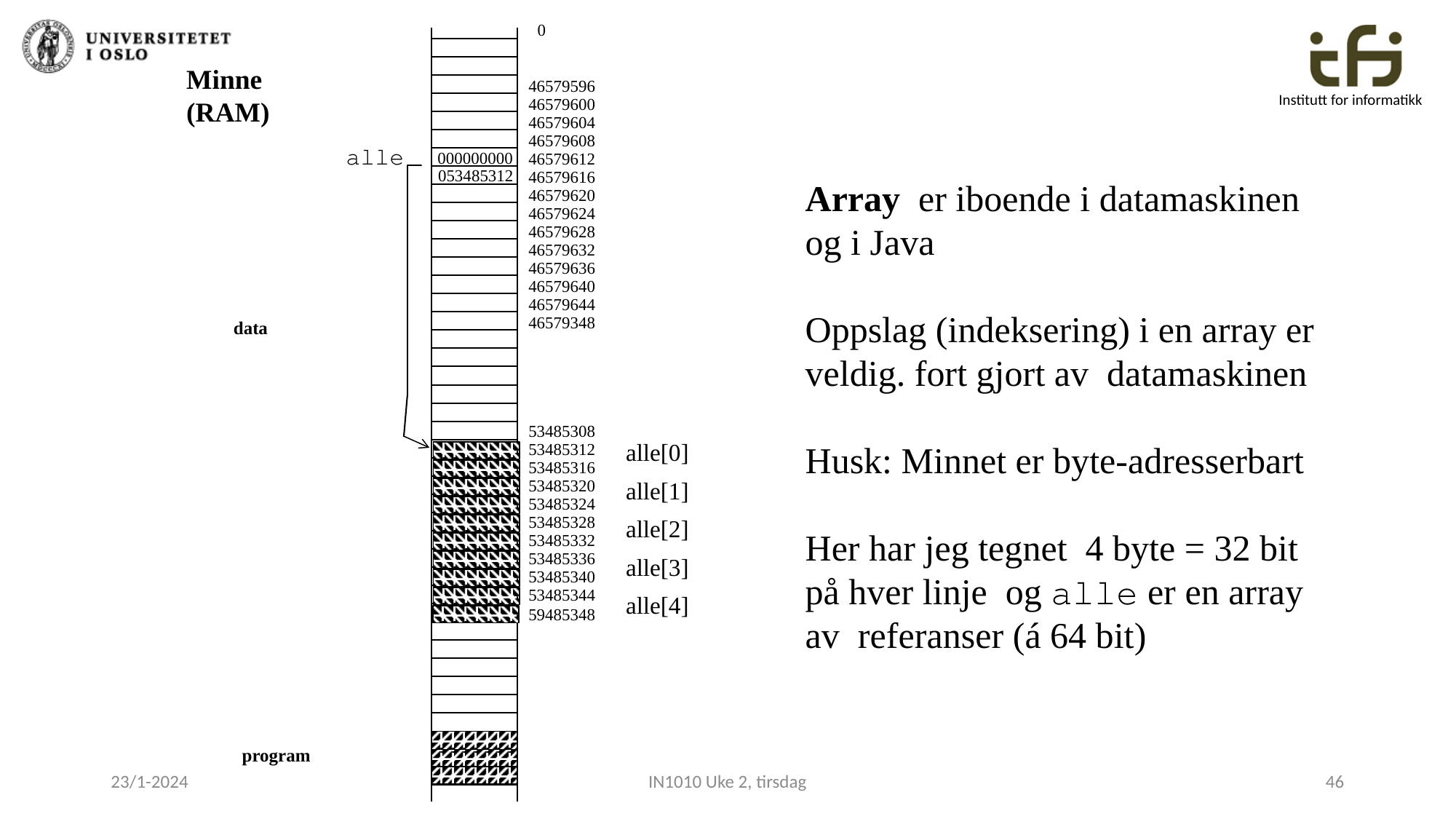

0
Minne
(RAM)
46579596
46579600
46579604
46579608
alle
000000000
46579612
053485312
46579616
Array  er iboende i datamaskinen og i Java

Oppslag (indeksering) i en array er veldig. fort gjort av  datamaskinen

Husk: Minnet er byte-adresserbart

Her har jeg tegnet  4 byte = 32 bit på hver linje  og alle er en array av  referanser (á 64 bit)

46579620
46579624
46579628
46579632
46579636
46579640
46579644
46579348
data
53485308
alle[0]
alle[1]
alle[2]
alle[3]
alle[4]
53485312

53485316

53485320

53485324

53485328

53485332

53485336

53485340

53485344

59485348

program

23/1-2024
IN1010 Uke 2, tirsdag
46